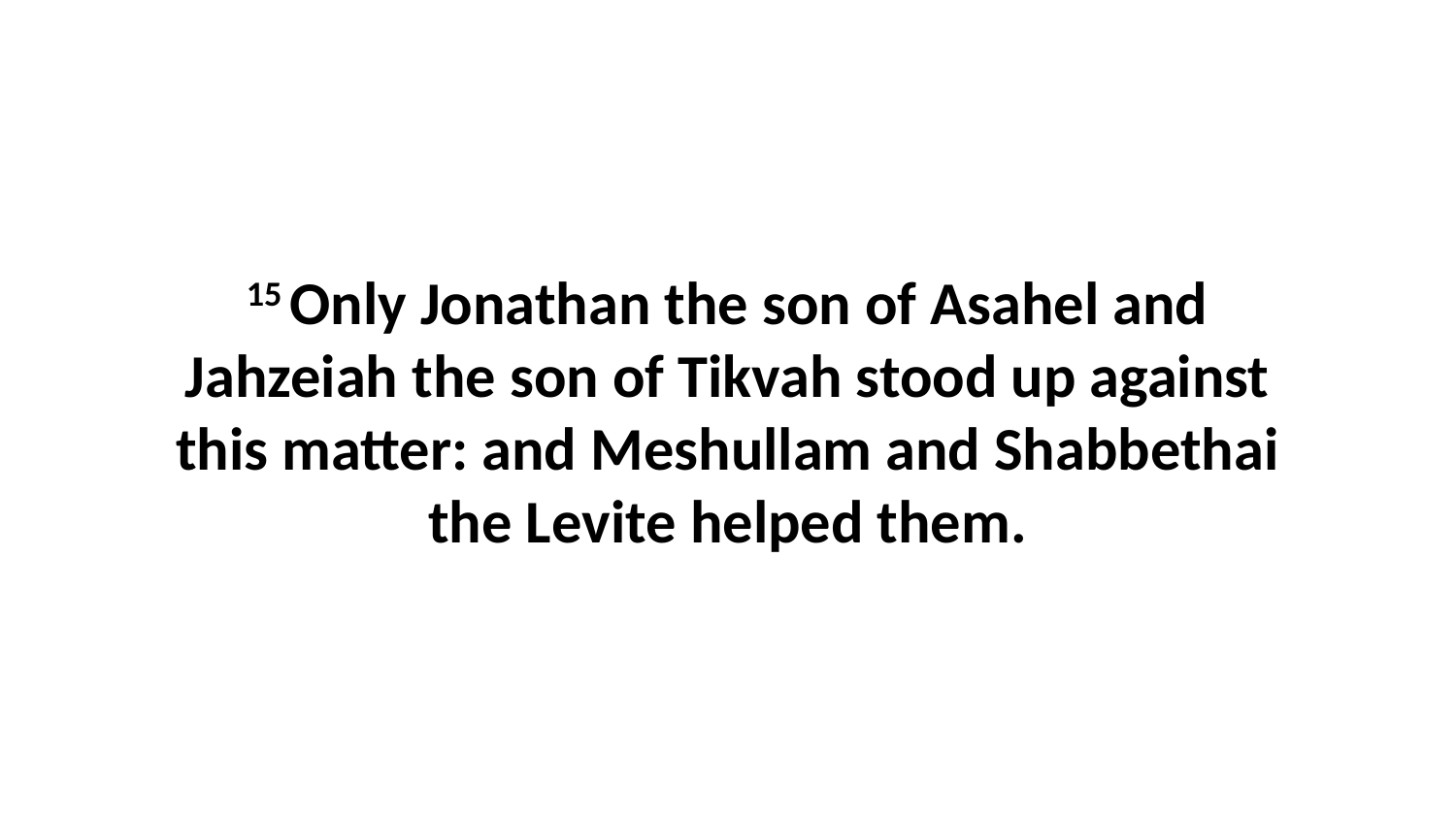

15 Only Jonathan the son of Asahel and Jahzeiah the son of Tikvah stood up against this matter: and Meshullam and Shabbethai the Levite helped them.